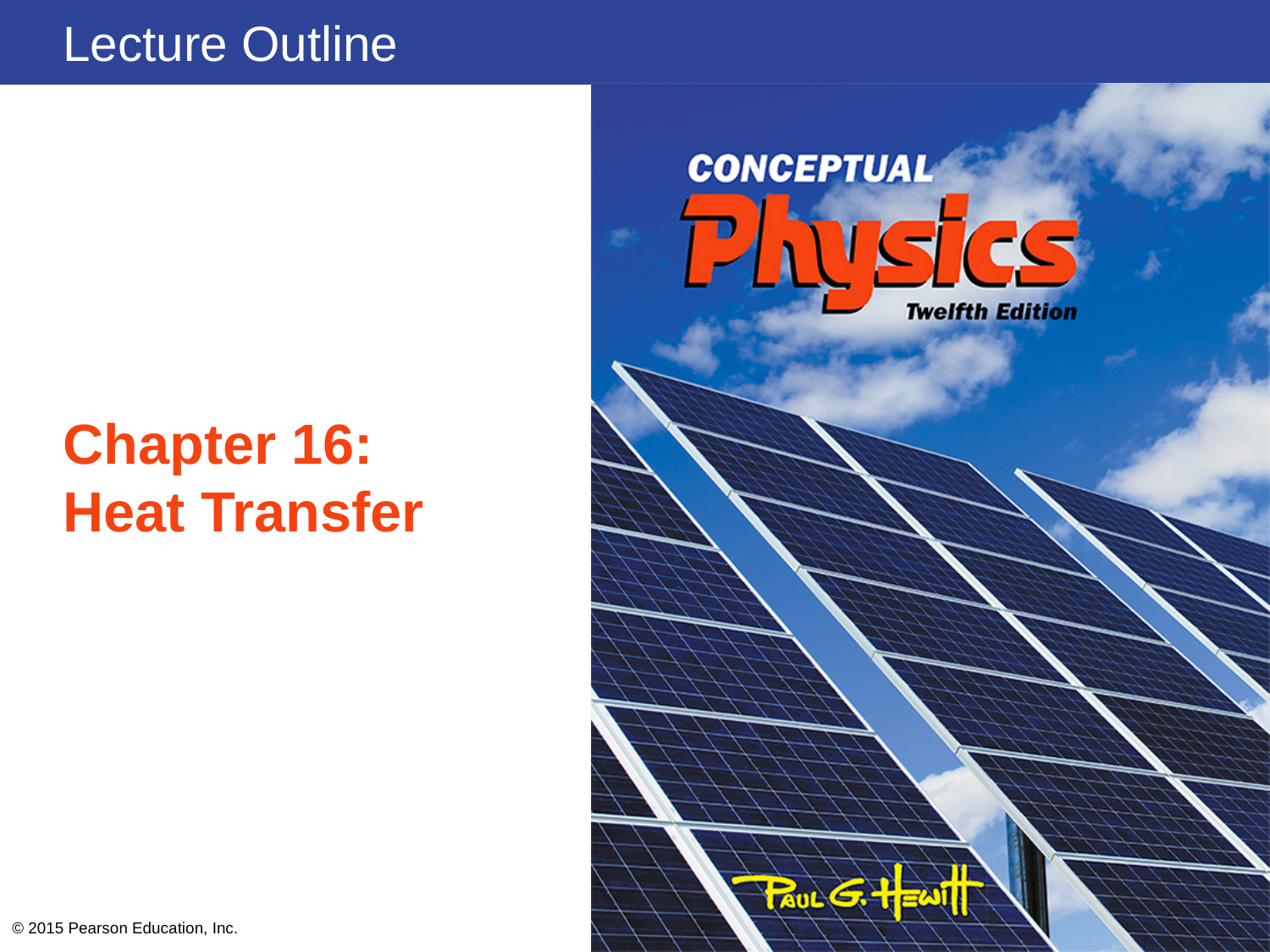

# Chapter 16: Heat Transfer
© 2015 Pearson Education, Inc.